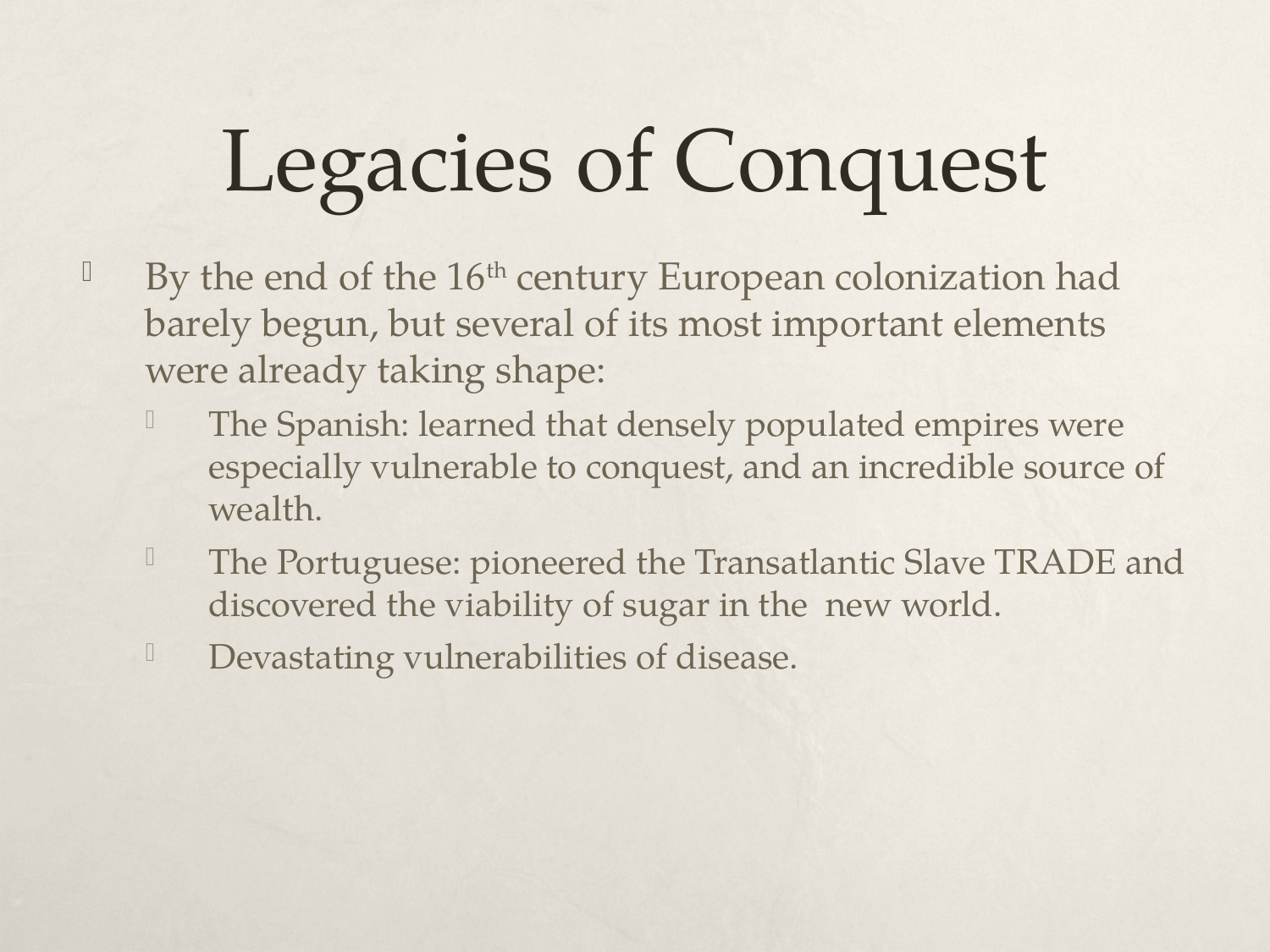

# Legacies of Conquest
By the end of the 16th century European colonization had barely begun, but several of its most important elements were already taking shape:
The Spanish: learned that densely populated empires were especially vulnerable to conquest, and an incredible source of wealth.
The Portuguese: pioneered the Transatlantic Slave TRADE and discovered the viability of sugar in the  new world.
Devastating vulnerabilities of disease.